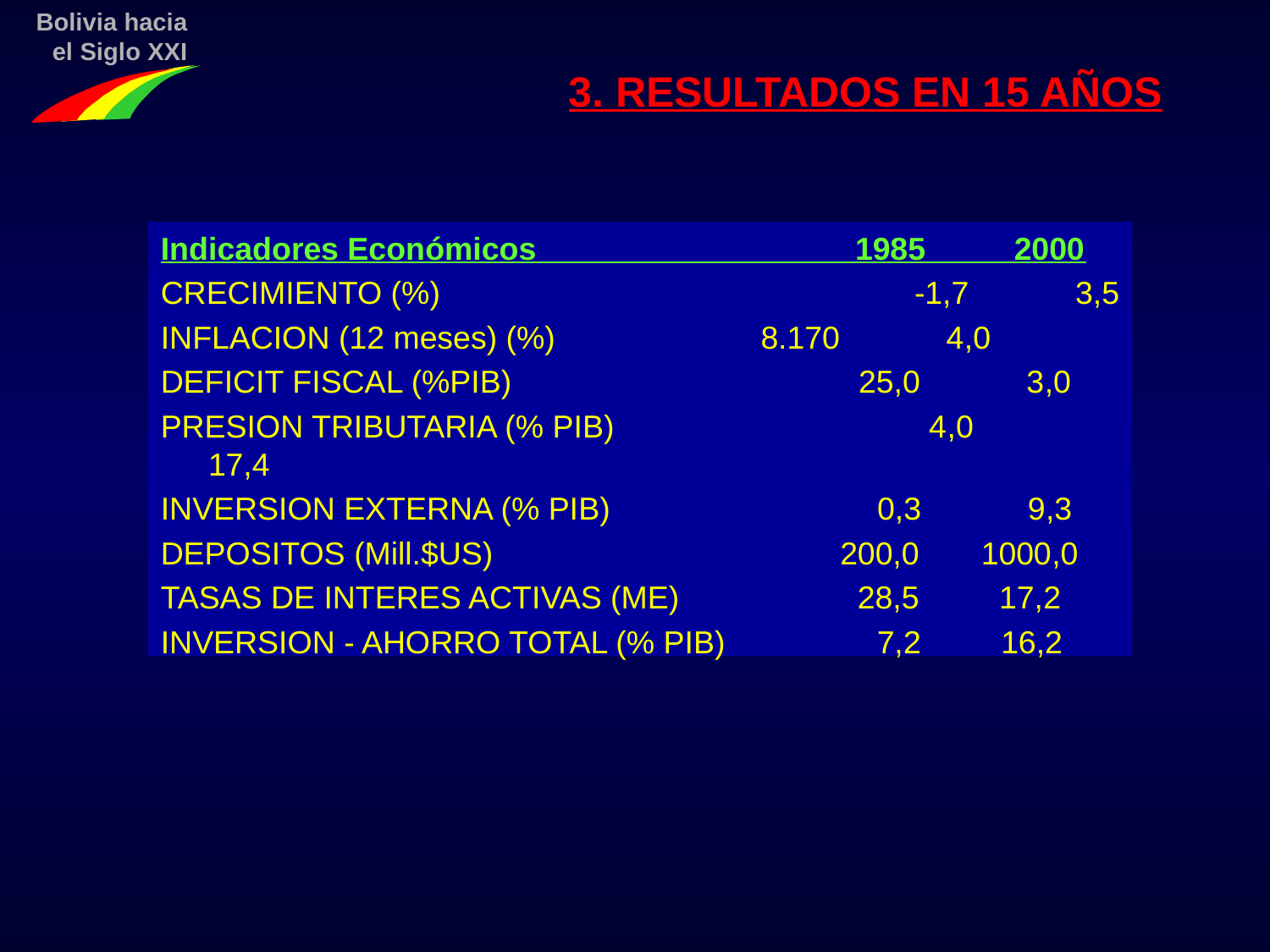

3. RESULTADOS EN 15 AÑOS
Indicadores Económicos                                    1985          2000
CRECIMIENTO (%)   			        -1,7            3,5
INFLACION (12 meses) (%) 		     8.170            4,0
DEFICIT FISCAL (%PIB)                                       25,0            3,0
PRESION TRIBUTARIA (% PIB)	                        4,0          17,4
INVERSION EXTERNA (% PIB)                              0,3            9,3
DEPOSITOS (Mill.$US)                                       200,0       1000,0
TASAS DE INTERES ACTIVAS (ME)                    28,5         17,2
INVERSION - AHORRO TOTAL (% PIB)                 7,2         16,2